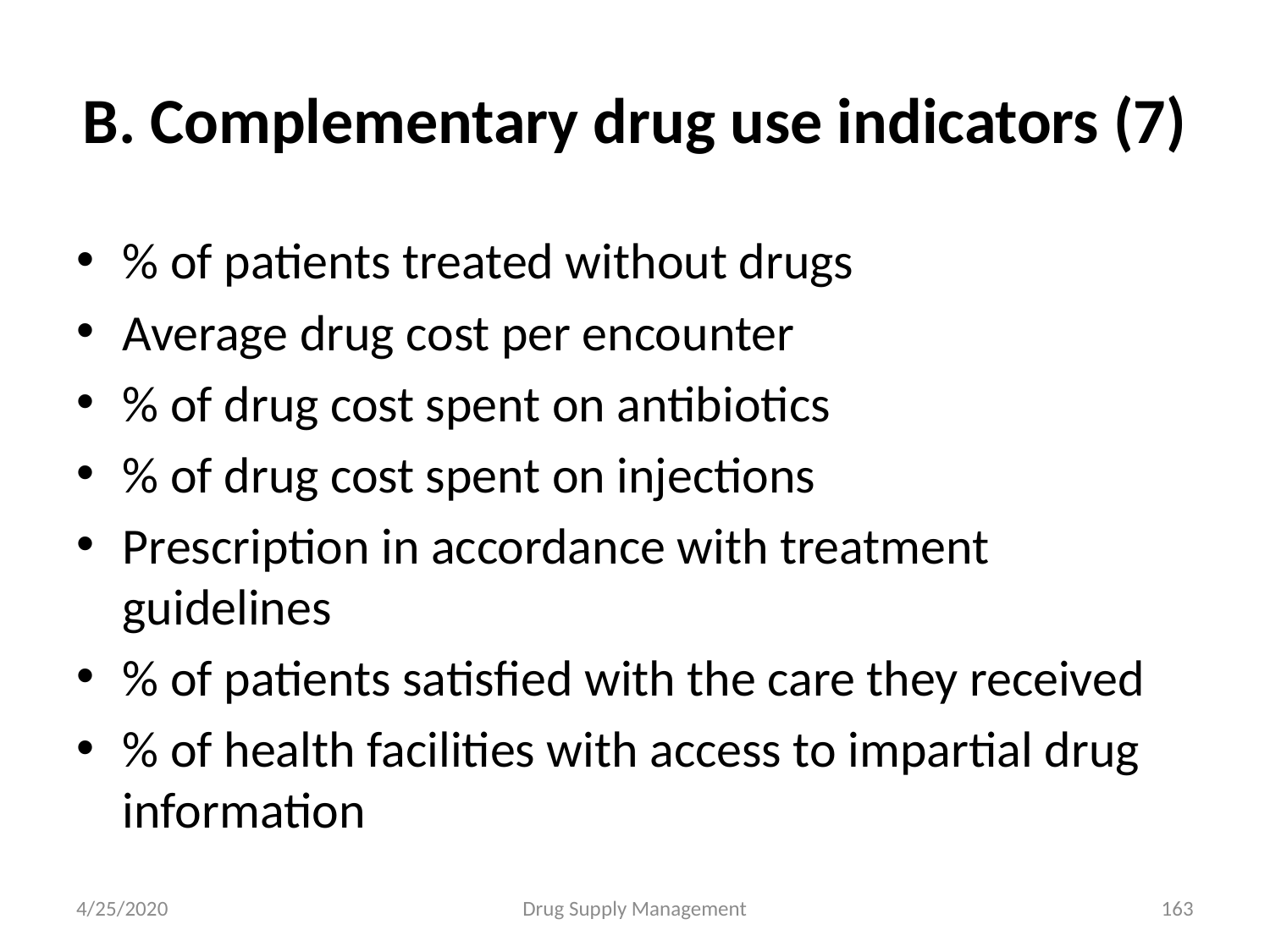

# B. Complementary drug use indicators (7)
% of patients treated without drugs
Average drug cost per encounter
% of drug cost spent on antibiotics
% of drug cost spent on injections
Prescription in accordance with treatment guidelines
% of patients satisfied with the care they received
% of health facilities with access to impartial drug information
4/25/2020
Drug Supply Management
163